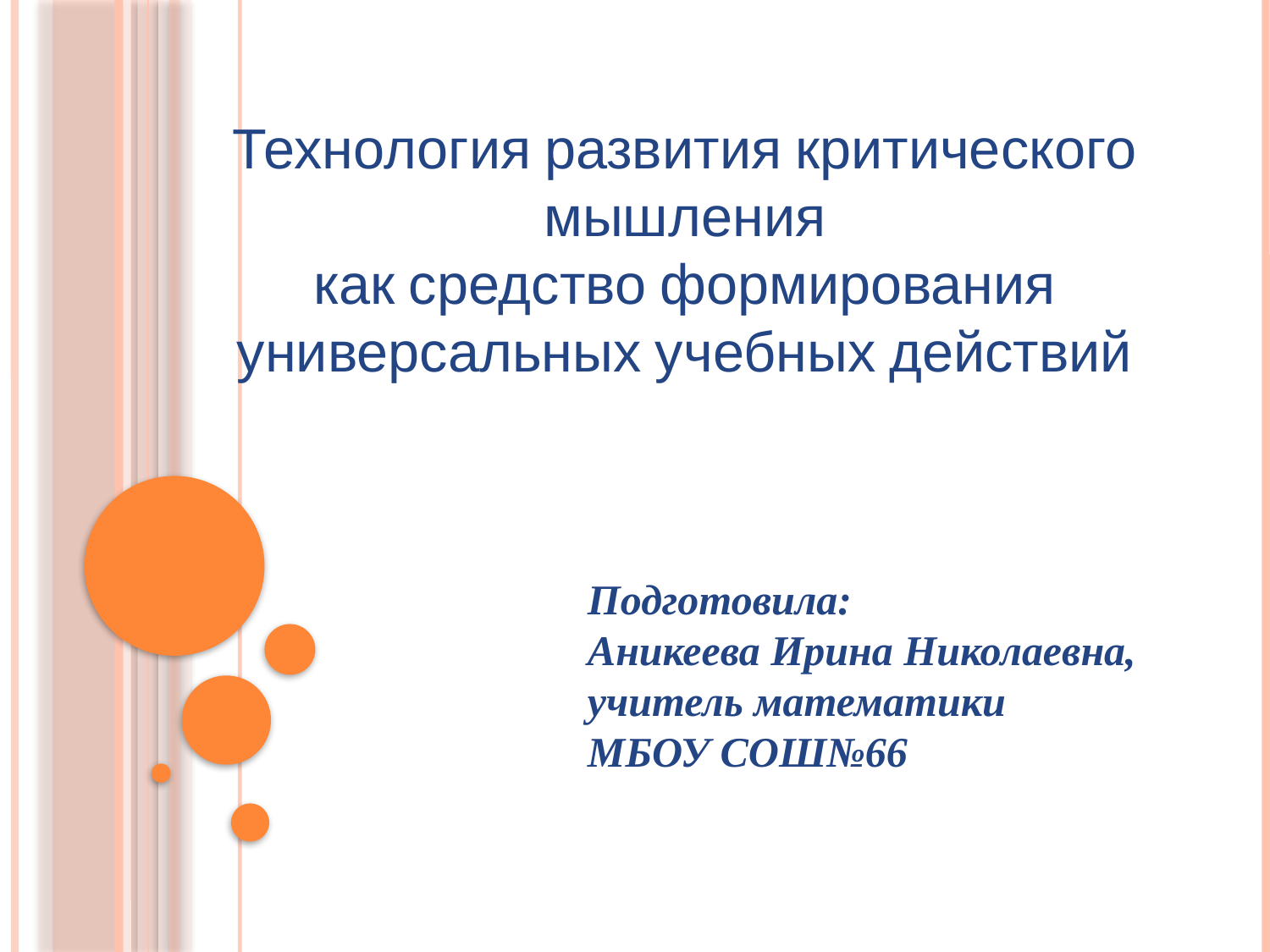

Технология развития критического мышления
как средство формирования универсальных учебных действий
Подготовила:
Аникеева Ирина Николаевна,
учитель математики
МБОУ СОШ№66